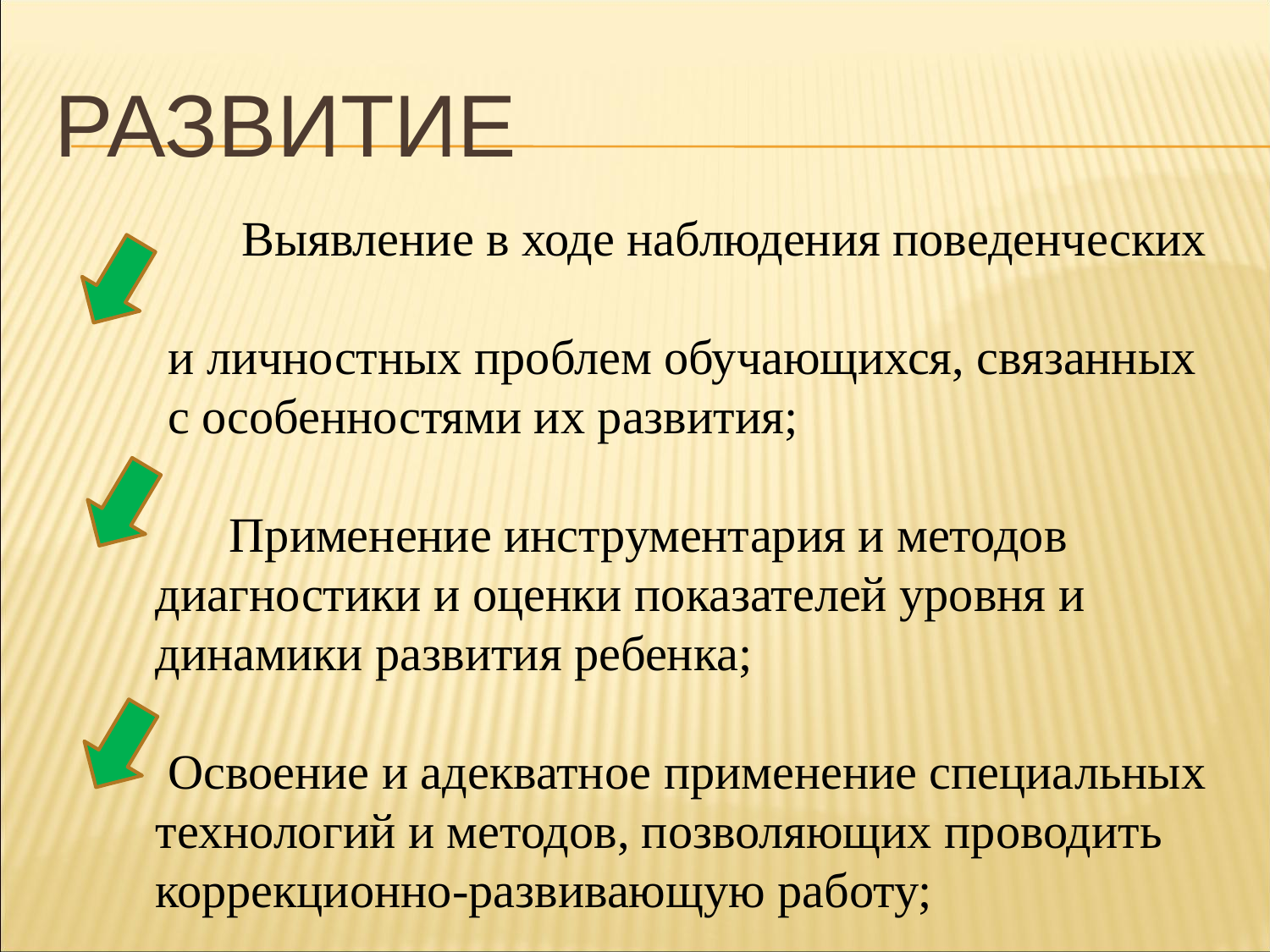

# Развитие
               Выявление в ходе наблюдения поведенческих
         и личностных проблем обучающихся, связанных
         с особенностями их развития;
              Применение инструментария и методов
        диагностики и оценки показателей уровня и
        динамики развития ребенка;
         Освоение и адекватное применение специальных
        технологий и методов, позволяющих проводить
        коррекционно-развивающую работу;